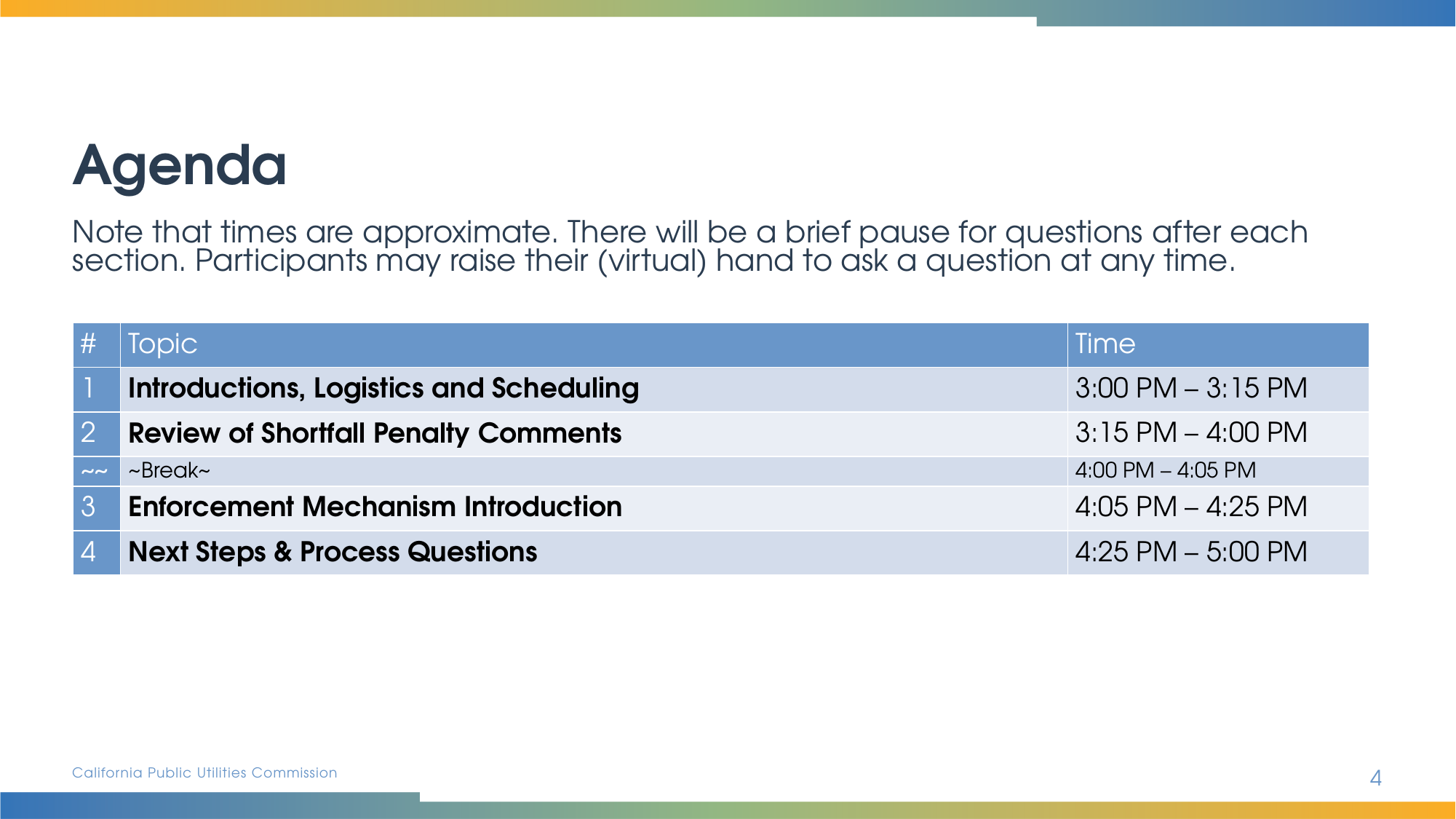

# Agenda
Note that times are approximate. There will be a brief pause for questions after each section. Participants may raise their (virtual) hand to ask a question at any time.
| # | Topic | Time |
| --- | --- | --- |
| 1 | Introductions, Logistics and Scheduling | 3:00 PM – 3:15 PM |
| 2 | Review of Shortfall Penalty Comments | 3:15 PM – 4:00 PM |
| ~~ | ~Break~ | 4:00 PM – 4:05 PM |
| 3 | Enforcement Mechanism Introduction | 4:05 PM – 4:25 PM |
| 4 | Next Steps & Process Questions | 4:25 PM – 5:00 PM |
4